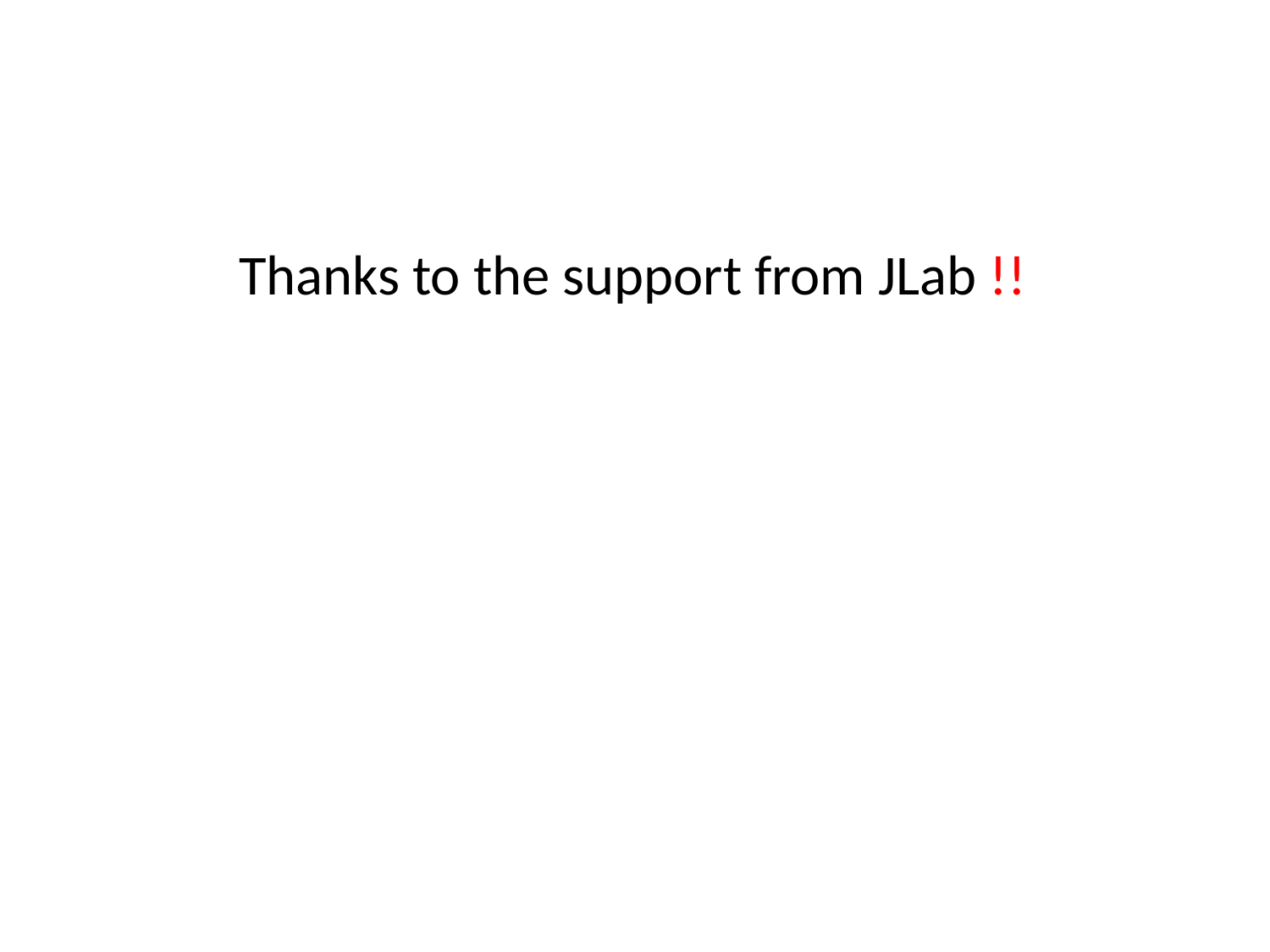

Thanks to the support from JLab !!